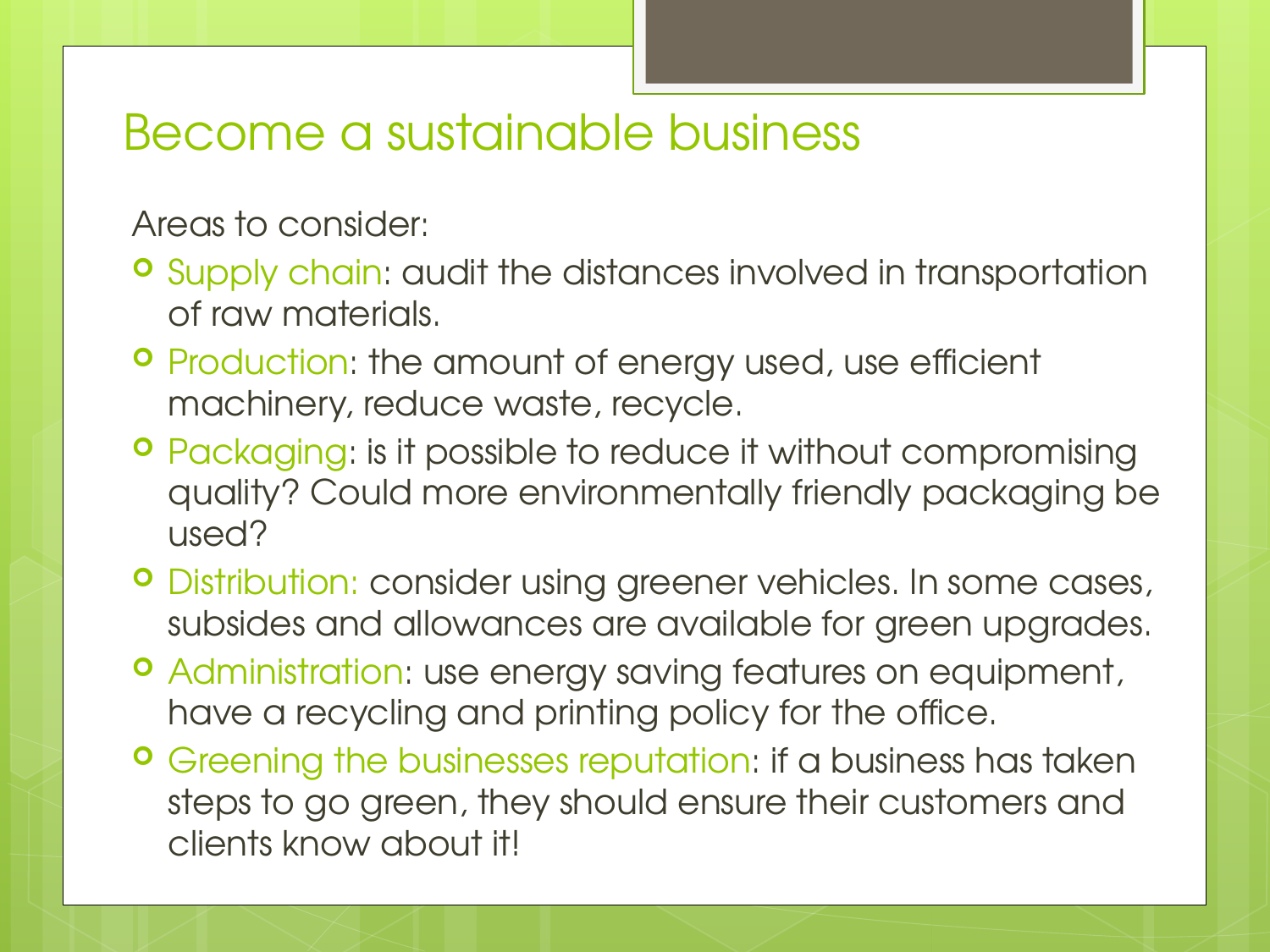

# Become a sustainable business
Areas to consider:
Supply chain: audit the distances involved in transportation of raw materials.
Production: the amount of energy used, use efficient machinery, reduce waste, recycle.
Packaging: is it possible to reduce it without compromising quality? Could more environmentally friendly packaging be used?
Distribution: consider using greener vehicles. In some cases, subsides and allowances are available for green upgrades.
Administration: use energy saving features on equipment, have a recycling and printing policy for the office.
Greening the businesses reputation: if a business has taken steps to go green, they should ensure their customers and clients know about it!